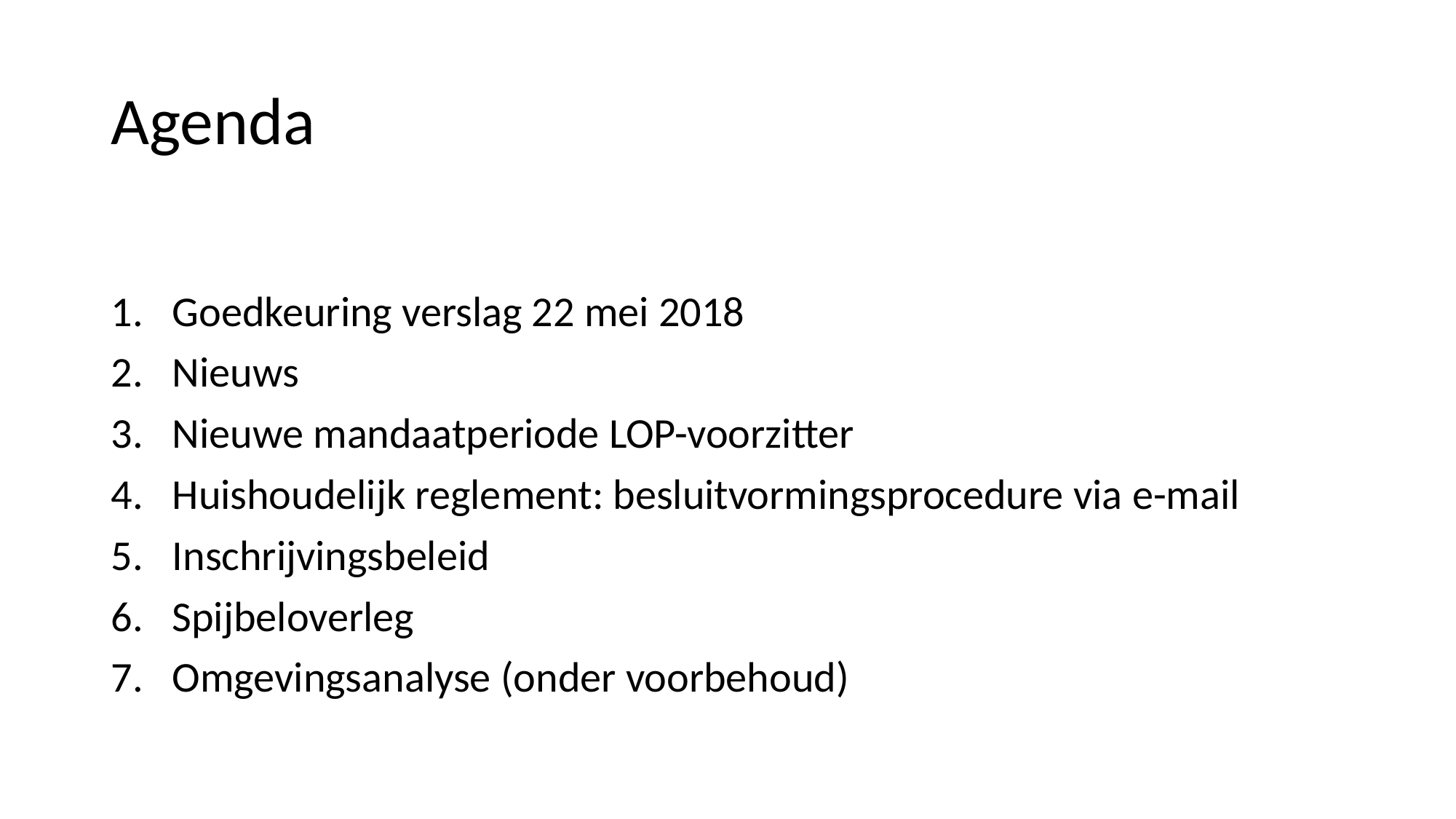

# Agenda

Goedkeuring verslag 22 mei 2018
Nieuws
Nieuwe mandaatperiode LOP-voorzitter
Huishoudelijk reglement: besluitvormingsprocedure via e-mail
Inschrijvingsbeleid
Spijbeloverleg
Omgevingsanalyse (onder voorbehoud)